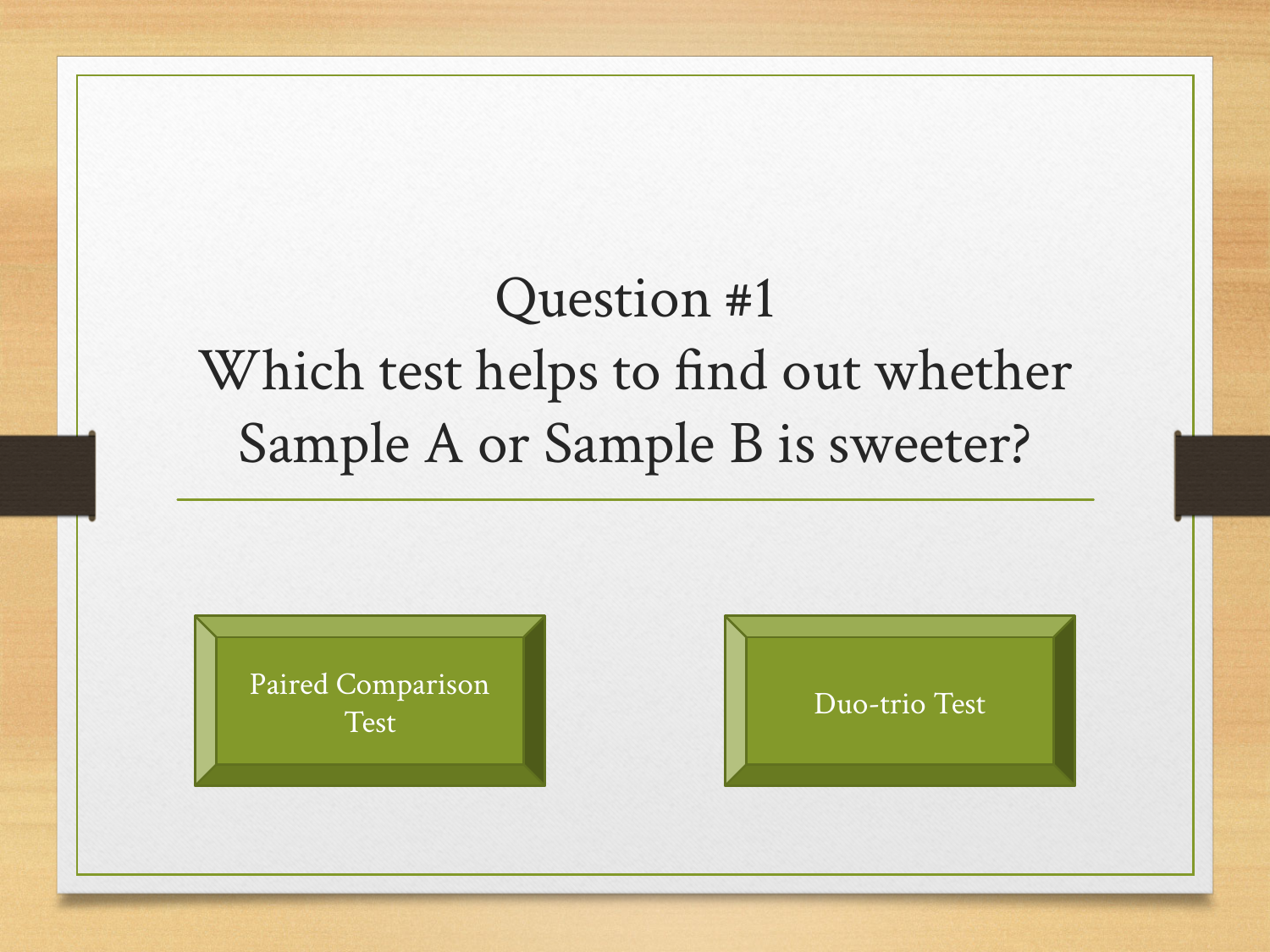

# Question #1 Which test helps to find out whether Sample A or Sample B is sweeter?
Paired Comparison Test
Duo-trio Test